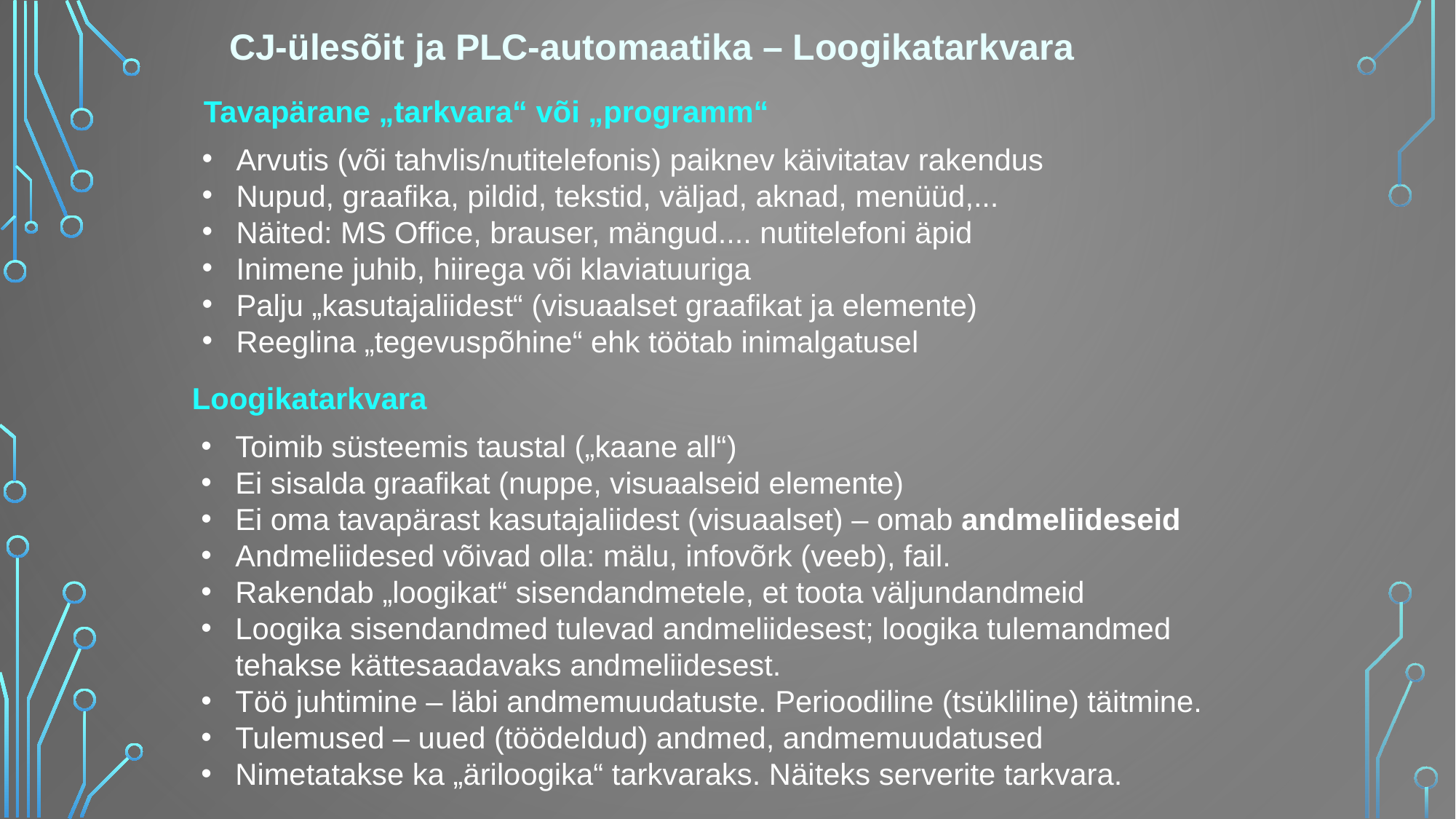

CJ-ülesõit ja PLC-automaatika – Loogikatarkvara
Tavapärane „tarkvara“ või „programm“
Arvutis (või tahvlis/nutitelefonis) paiknev käivitatav rakendus
Nupud, graafika, pildid, tekstid, väljad, aknad, menüüd,...
Näited: MS Office, brauser, mängud.... nutitelefoni äpid
Inimene juhib, hiirega või klaviatuuriga
Palju „kasutajaliidest“ (visuaalset graafikat ja elemente)
Reeglina „tegevuspõhine“ ehk töötab inimalgatusel

Loogikatarkvara
Toimib süsteemis taustal („kaane all“)
Ei sisalda graafikat (nuppe, visuaalseid elemente)
Ei oma tavapärast kasutajaliidest (visuaalset) – omab andmeliideseid
Andmeliidesed võivad olla: mälu, infovõrk (veeb), fail.
Rakendab „loogikat“ sisendandmetele, et toota väljundandmeid
Loogika sisendandmed tulevad andmeliidesest; loogika tulemandmed tehakse kättesaadavaks andmeliidesest.
Töö juhtimine – läbi andmemuudatuste. Perioodiline (tsükliline) täitmine.
Tulemused – uued (töödeldud) andmed, andmemuudatused
Nimetatakse ka „äriloogika“ tarkvaraks. Näiteks serverite tarkvara.